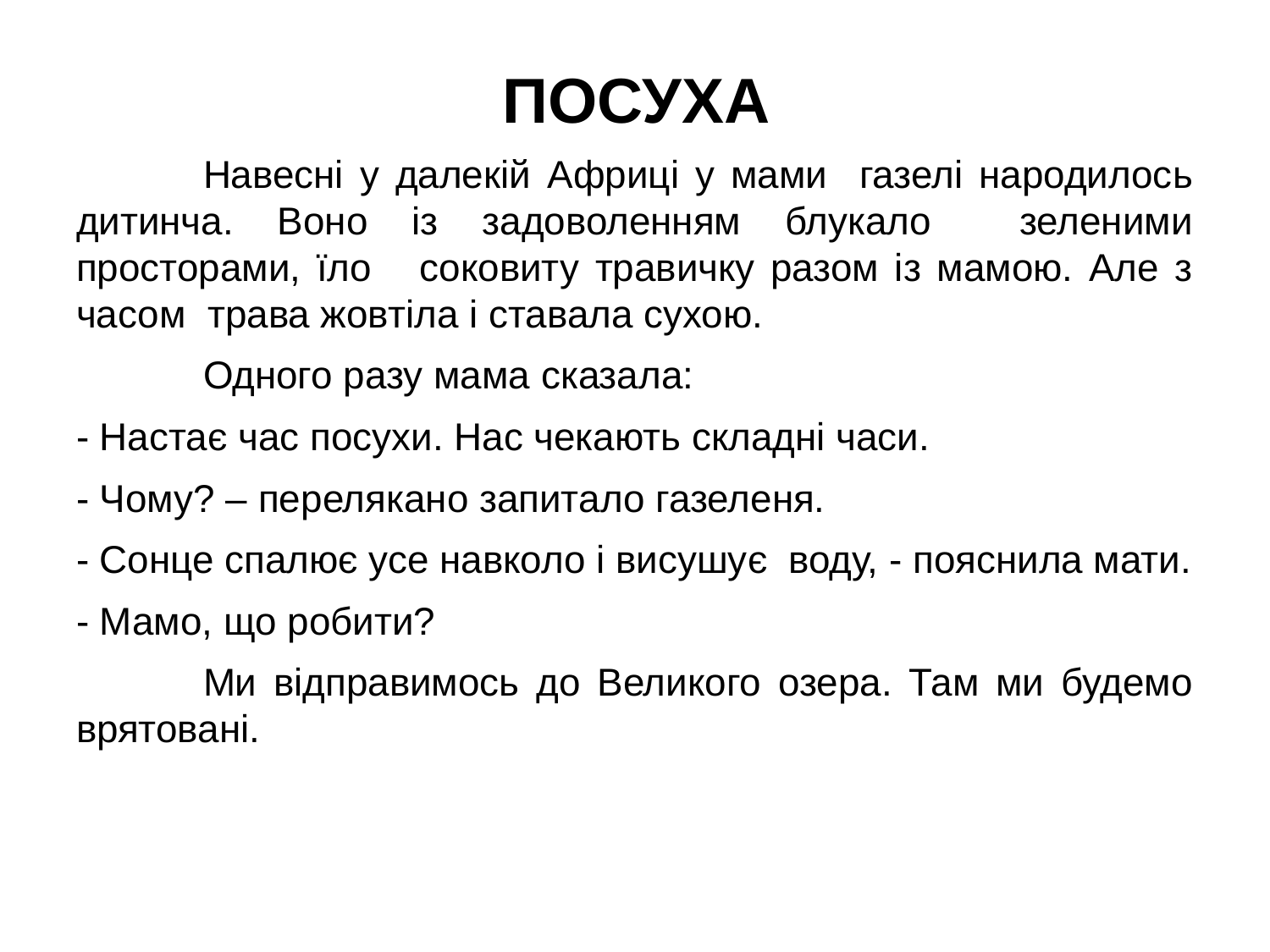

# ПОСУХА
	Навесні у далекій Африці у мами  газелі народилось дитинча. Воно із задоволенням блукало  зеленими просторами, їло   соковиту травичку разом із мамою. Але з часом  трава жовтіла і ставала сухою.
	Одного разу мама сказала:
- Настає час посухи. Нас чекають складні часи.
- Чому? – перелякано запитало газеленя.
- Сонце спалює усе навколо і висушує  воду, - пояснила мати.
- Мамо, що робити?
	Ми відправимось до Великого озера. Там ми будемо врятовані.